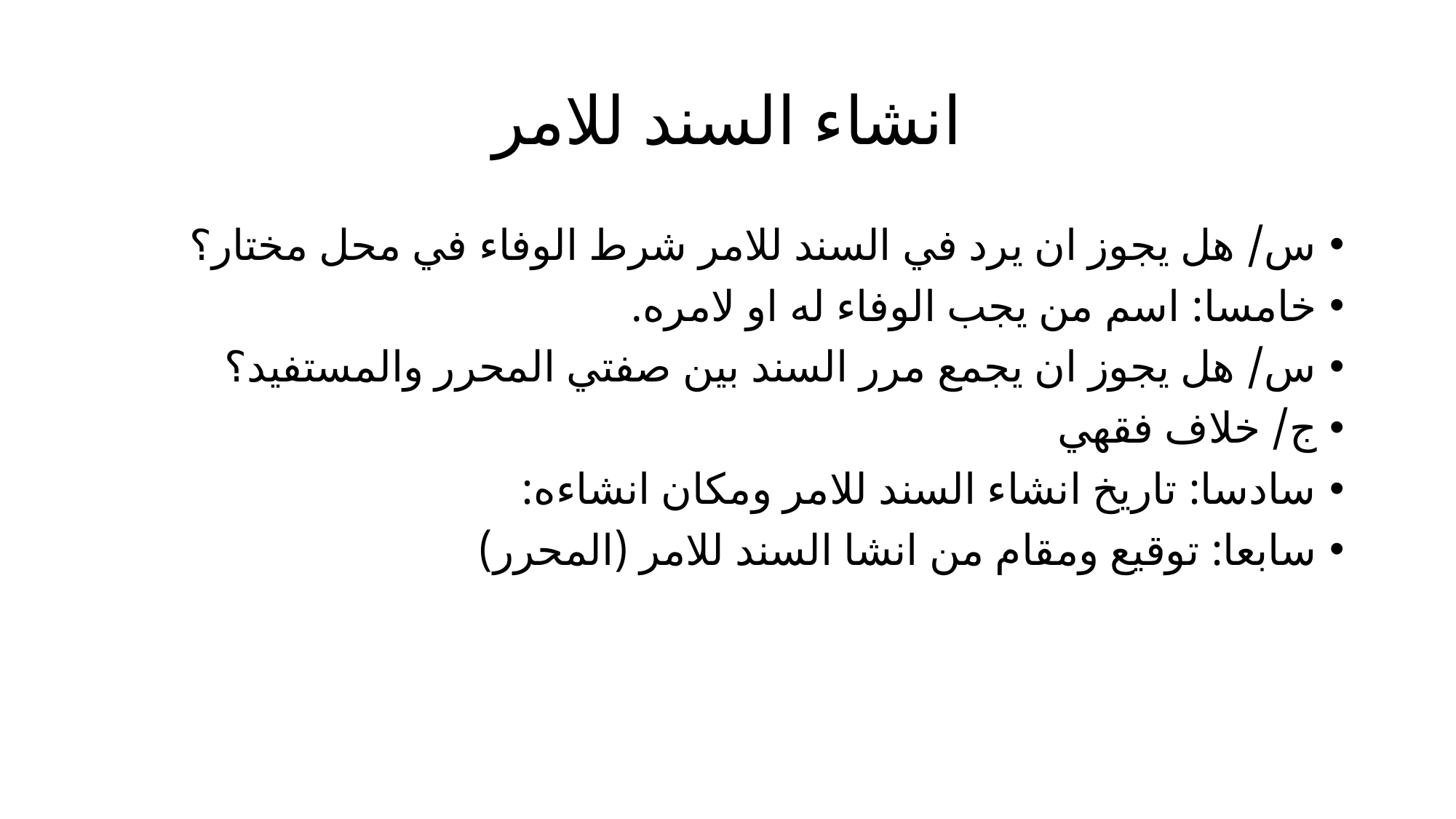

# انشاء السند للامر
س/ هل يجوز ان يرد في السند للامر شرط الوفاء في محل مختار؟
خامسا: اسم من يجب الوفاء له او لامره.
س/ هل يجوز ان يجمع مرر السند بين صفتي المحرر والمستفيد؟
ج/ خلاف فقهي
سادسا: تاريخ انشاء السند للامر ومكان انشاءه:
سابعا: توقيع ومقام من انشا السند للامر (المحرر)